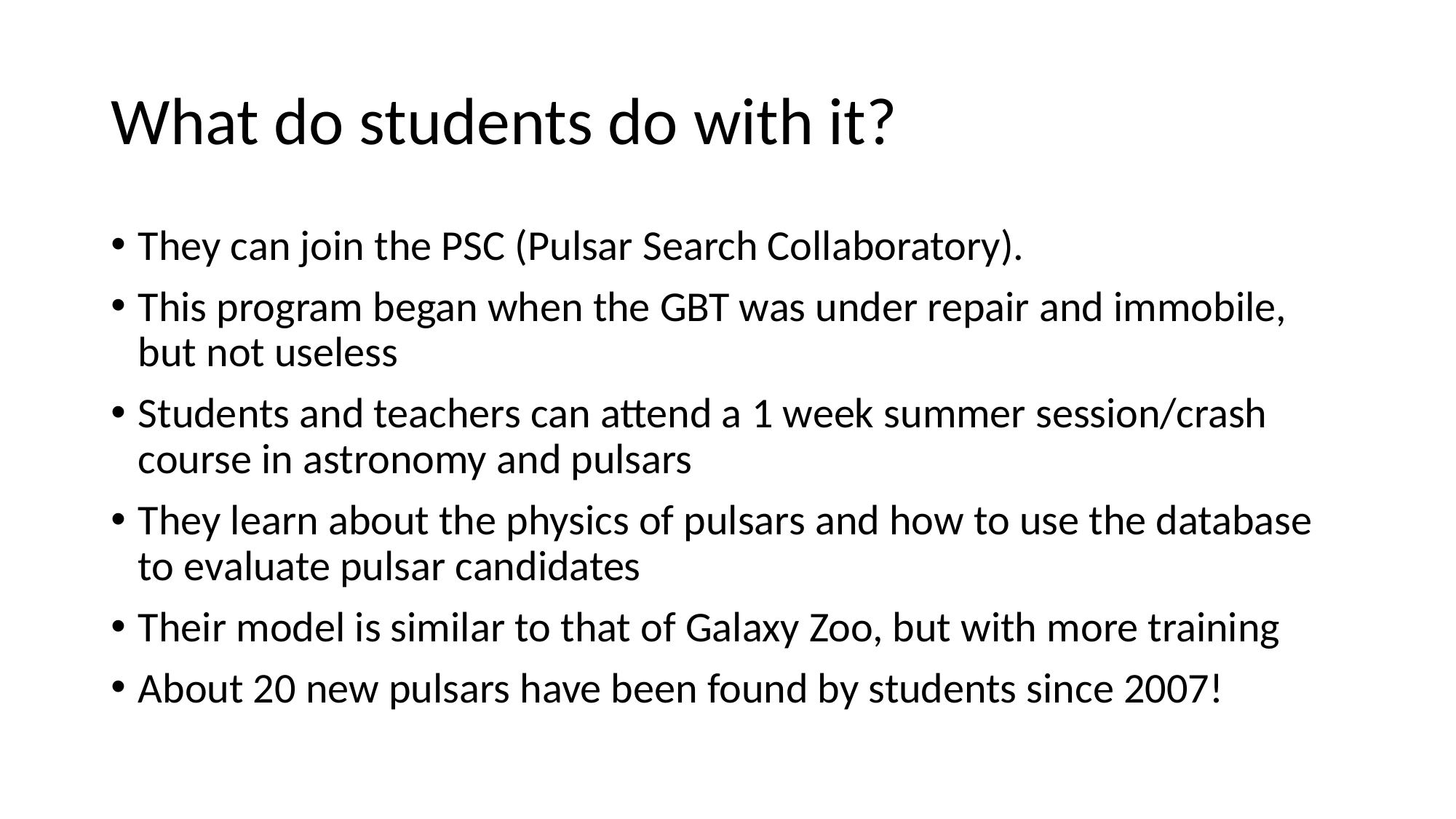

# What do students do with it?
They can join the PSC (Pulsar Search Collaboratory).
This program began when the GBT was under repair and immobile, but not useless
Students and teachers can attend a 1 week summer session/crash course in astronomy and pulsars
They learn about the physics of pulsars and how to use the database to evaluate pulsar candidates
Their model is similar to that of Galaxy Zoo, but with more training
About 20 new pulsars have been found by students since 2007!